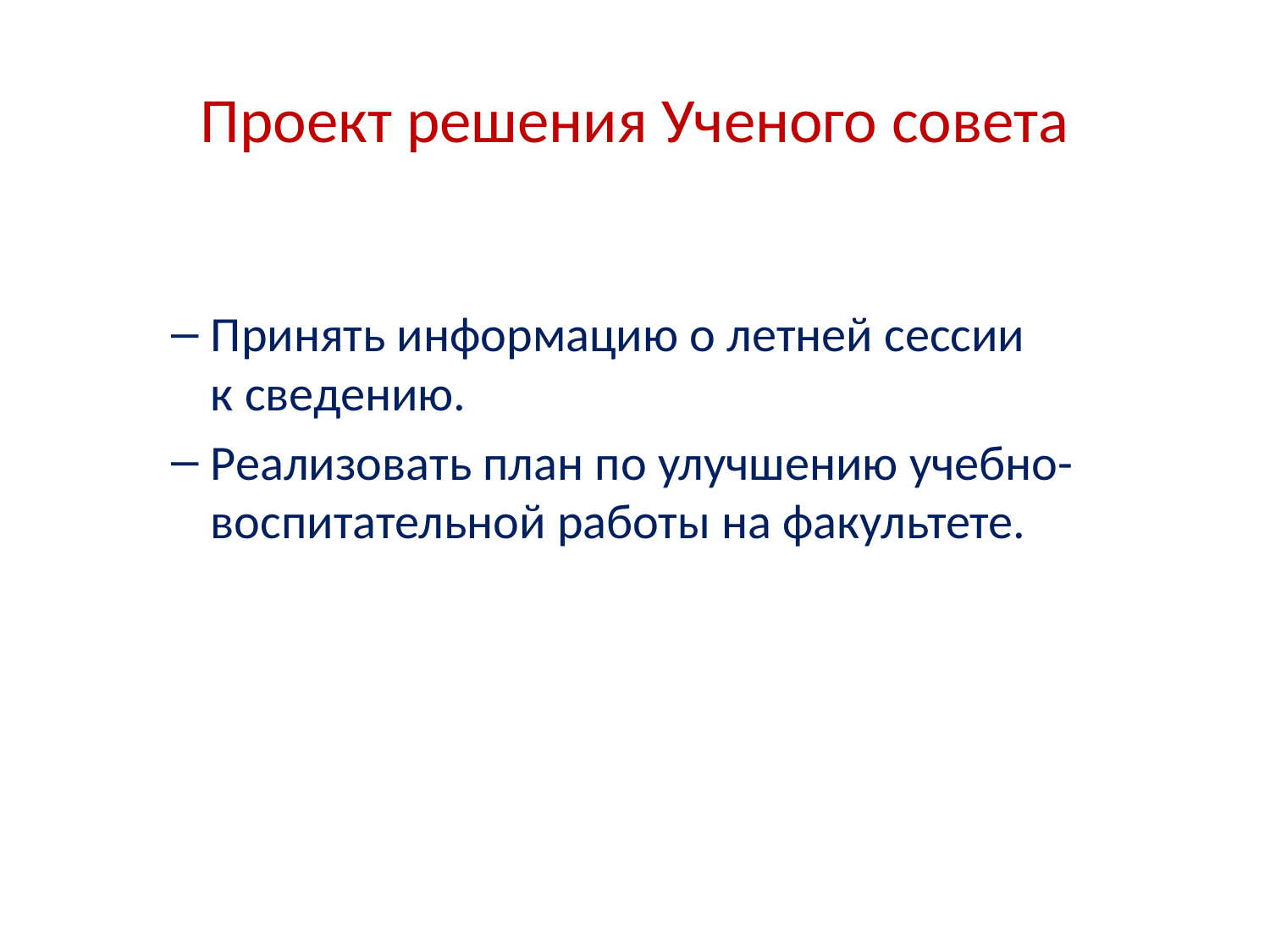

# Проект решения Ученого совета
Принять информацию о летней сессии
к сведению.
Реализовать план по улучшению учебно-воспитательной работы на факультете.